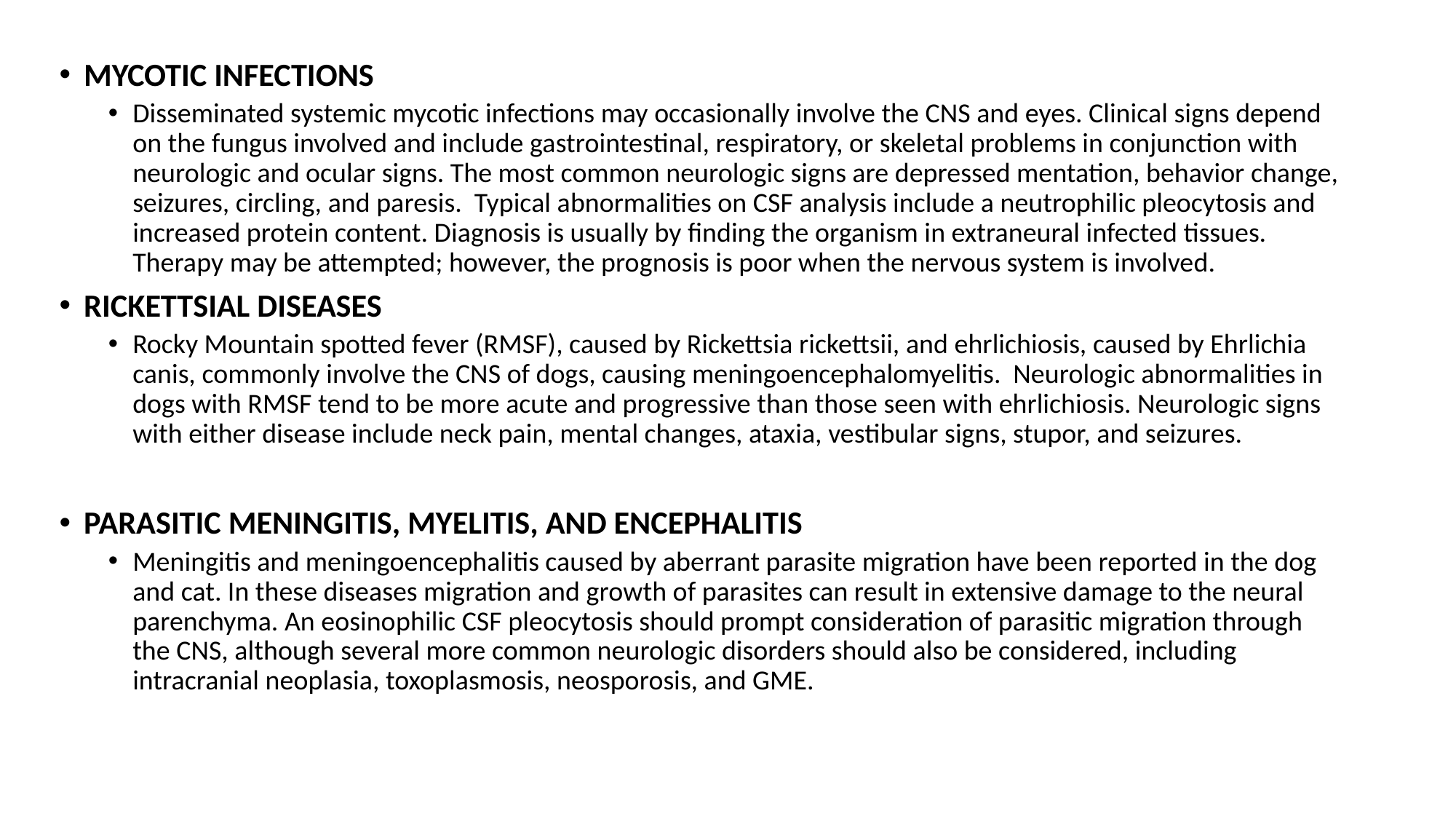

MYCOTIC INFECTIONS
Disseminated systemic mycotic infections may occasionally involve the CNS and eyes. Clinical signs depend on the fungus involved and include gastrointestinal, respiratory, or skeletal problems in conjunction with neurologic and ocular signs. The most common neurologic signs are depressed mentation, behavior change, seizures, circling, and paresis.  Typical abnormalities on CSF analysis include a neutrophilic pleocytosis and increased protein content. Diagnosis is usually by finding the organism in extraneural infected tissues. Therapy may be attempted; however, the prognosis is poor when the nervous system is involved.
RICKETTSIAL DISEASES
Rocky Mountain spotted fever (RMSF), caused by Rickettsia rickettsii, and ehrlichiosis, caused by Ehrlichia canis, com­monly involve the CNS of dogs, causing meningoencephalomyelitis.  Neurologic abnormalities in dogs with RMSF tend to be more acute and progressive than those seen with ehrlichiosis. Neurologic signs with either disease include neck pain, mental changes, ataxia, vestibular signs, stupor, and seizures.

PARASITIC MENINGITIS, MYELITIS, AND ENCEPHALITIS
Meningitis and meningoencephalitis caused by aberrant parasite migration have been reported in the dog and cat. In these diseases migration and growth of parasites can result in extensive damage to the neural parenchyma. An eosino­philic CSF pleocytosis should prompt consideration of parasitic migration through the CNS, although several more common neurologic disorders should also be considered, including intracranial neoplasia, toxoplasmosis, neosporosis, and GME.